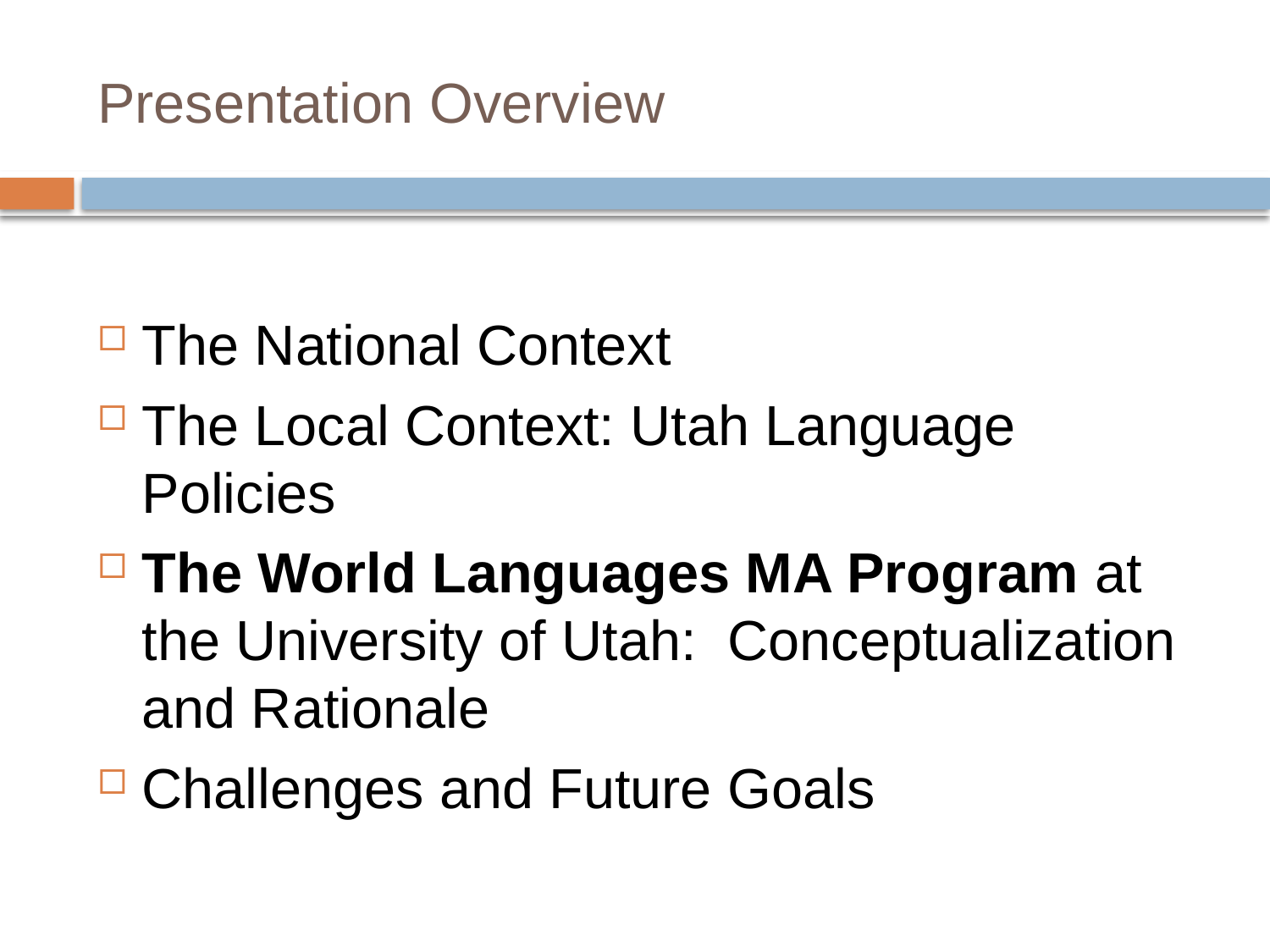

# Presentation Overview

The National Context
The Local Context: Utah Language Policies
The World Languages MA Program at the University of Utah:  Conceptualization and Rationale
Challenges and Future Goals